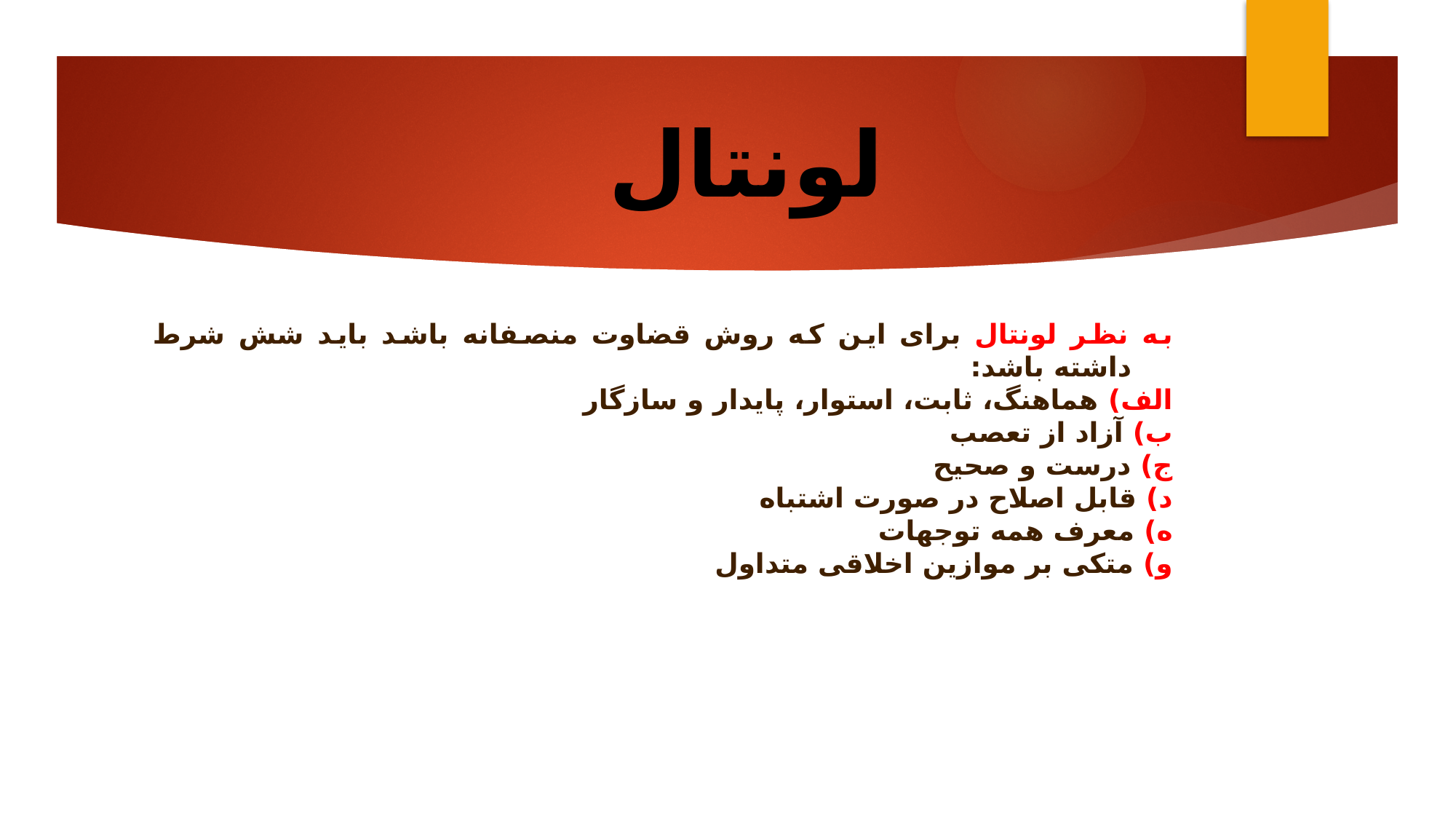

# لونتال
به نظر لونتال برای این که روش قضاوت منصفانه باشد باید شش شرط داشته باشد:
الف) هماهنگ، ثابت، استوار، پایدار و سازگار
ب) آزاد از تعصب
ج) درست و صحیح
د) قابل اصلاح در صورت اشتباه
ه) معرف همه توجهات
و) متکی بر موازین اخلاقی متداول